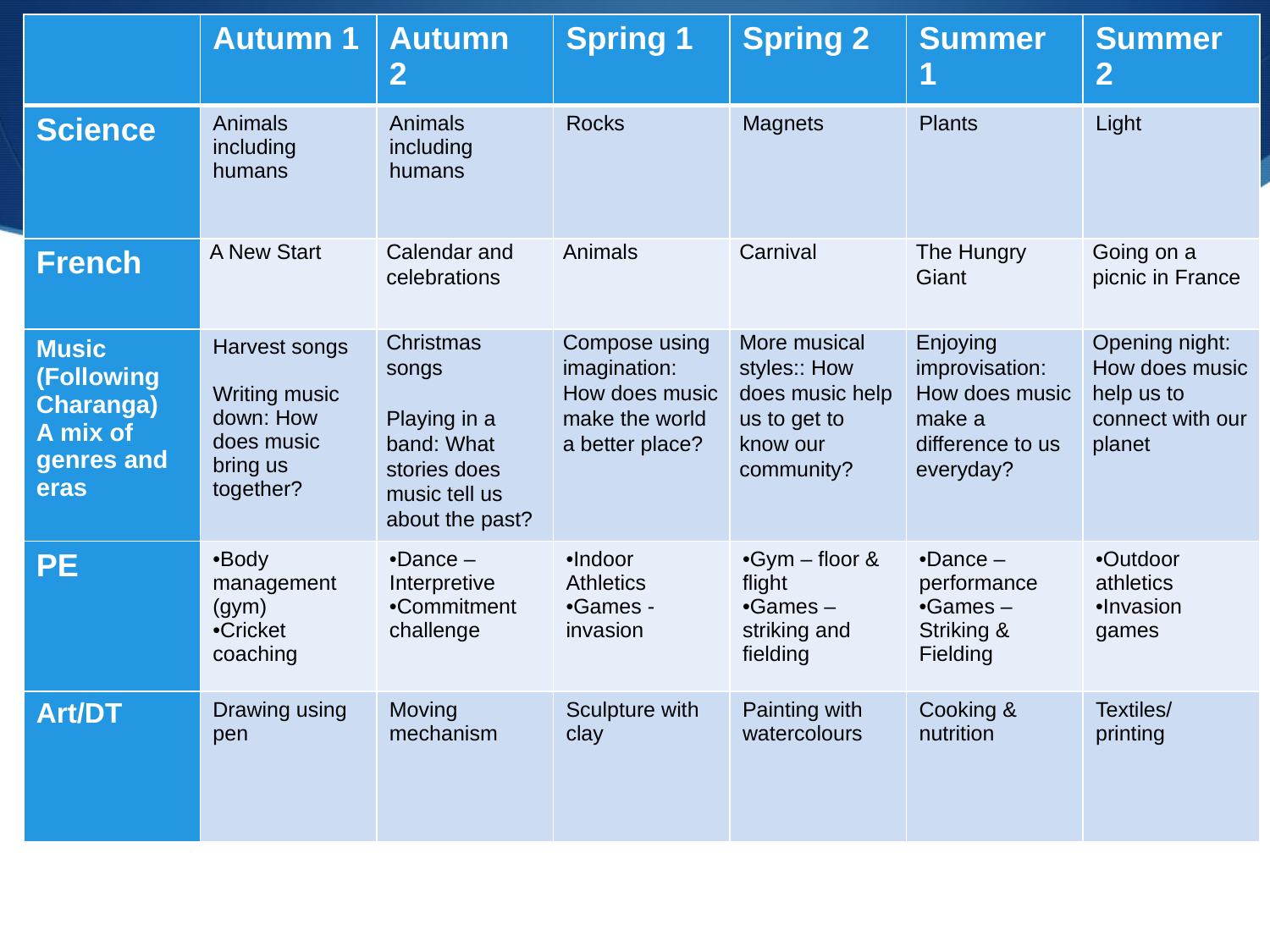

|  | Autumn 1 | Autumn 2 | Spring 1 | Spring 2 | Summer 1 | Summer 2 |
| --- | --- | --- | --- | --- | --- | --- |
| Science | Animals including humans | Animals including humans | Rocks | Magnets | Plants | Light |
| French | A New Start | Calendar and celebrations | Animals | Carnival | The Hungry Giant | Going on a picnic in France |
| Music (Following Charanga) A mix of genres and eras | Harvest songs Writing music down: How does music bring us together? | Christmas songs   Playing in a band: What stories does music tell us about the past? | Compose using imagination: How does music make the world a better place? | More musical styles:: How does music help us to get to know our community? | Enjoying improvisation: How does music make a difference to us everyday? | Opening night: How does music help us to connect with our planet |
| PE | Body management  (gym) Cricket coaching | Dance – Interpretive   Commitment challenge | Indoor Athletics   Games - invasion | Gym – floor & flight Games – striking and fielding | Dance – performance   Games – Striking & Fielding | Outdoor athletics  Invasion games |
| Art/DT | Drawing using pen | Moving mechanism | Sculpture with clay | Painting with watercolours | Cooking & nutrition | Textiles/ printing |
# Overview of Topics